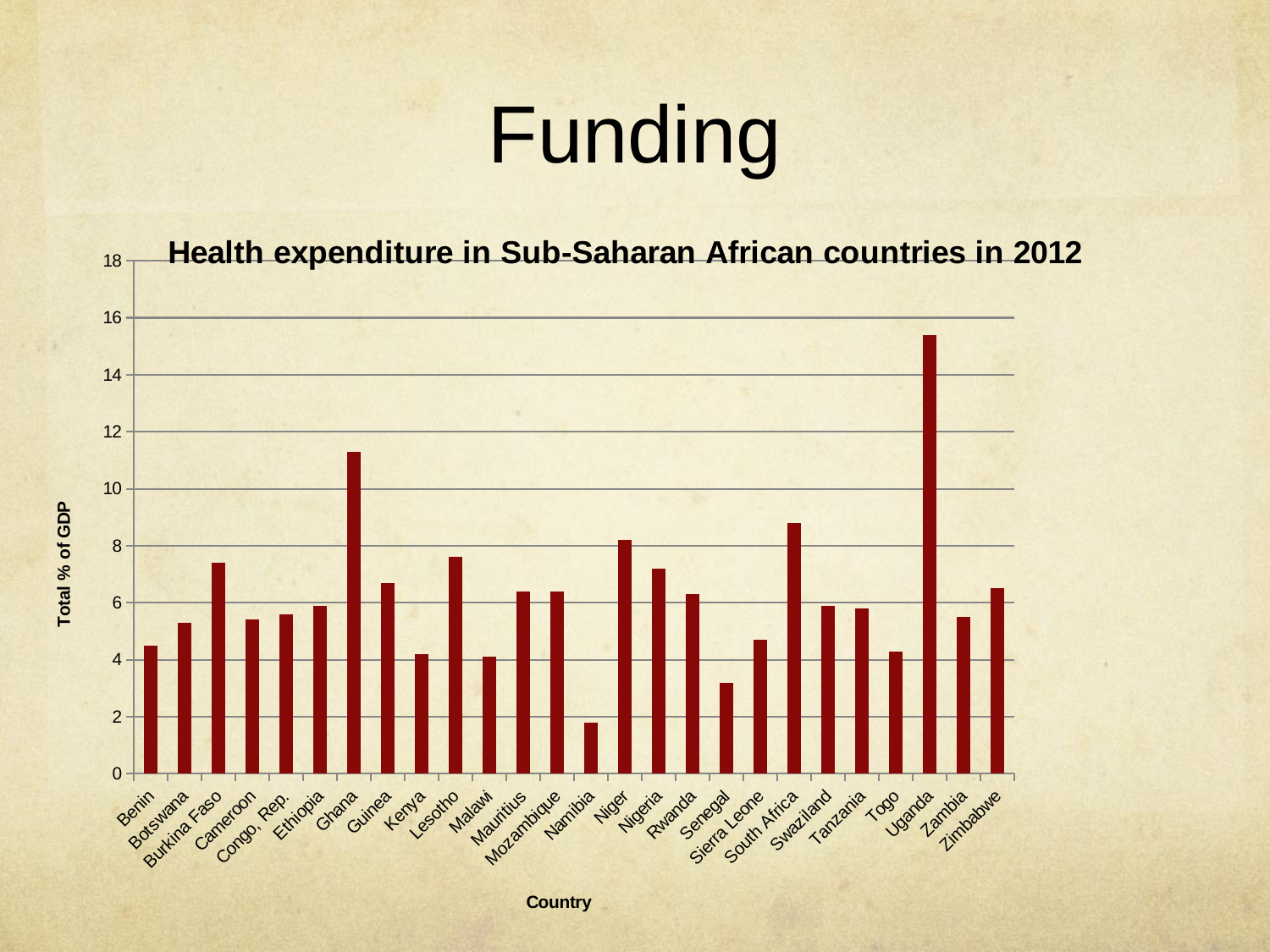

# Funding

### Chart: Health expenditure in Sub-Saharan African countries in 2012

| Category |  |
|---|---|
| Benin | 4.5 |
| Botswana | 5.3 |
| Burkina Faso | 7.4 |
| Cameroon | 5.4 |
| Congo, Rep. | 5.6 |
| Ethiopia | 5.9 |
| Ghana | 11.3 |
| Guinea | 6.7 |
| Kenya | 4.2 |
| Lesotho | 7.6 |
| Malawi | 4.1 |
| Mauritius | 6.4 |
| Mozambique | 6.4 |
| Namibia | 1.8 |
| Niger | 8.2 |
| Nigeria | 7.2 |
| Rwanda | 6.3 |
| Senegal | 3.2 |
| Sierra Leone | 4.7 |
| South Africa | 8.8 |
| Swaziland | 5.9 |
| Tanzania | 5.8 |
| Togo | 4.3 |
| Uganda | 15.4 |
| Zambia | 5.5 |
| Zimbabwe | 6.5 |